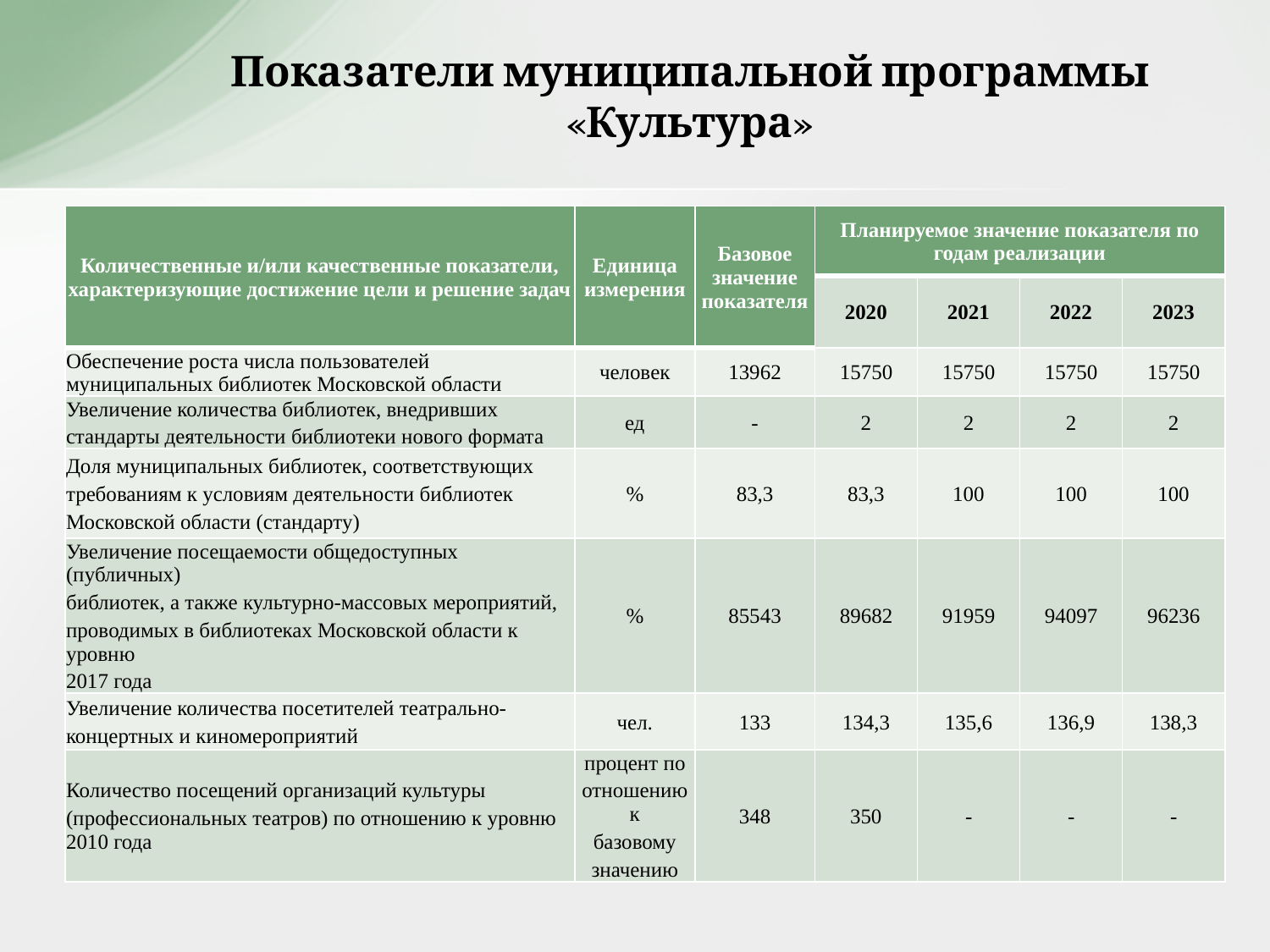

# Показатели муниципальной программы «Культура»
| Количественные и/или качественные показатели, характеризующие достижение цели и решение задач | Единица измерения | Базовое значение показателя | Планируемое значение показателя по годам реализации |  |  |  |
| --- | --- | --- | --- | --- | --- | --- |
|  |  |  | 2020 | 2021 | 2022 | 2023 |
| Обеспечение роста числа пользователей муниципальных библиотек Московской области | человек | 13962 | 15750 | 15750 | 15750 | 15750 |
| Увеличение количества библиотек, внедривших стандарты деятельности библиотеки нового формата | ед | - | 2 | 2 | 2 | 2 |
| Доля муниципальных библиотек, соответствующих требованиям к условиям деятельности библиотек Московской области (стандарту) | % | 83,3 | 83,3 | 100 | 100 | 100 |
| Увеличение посещаемости общедоступных (публичных) библиотек, а также культурно-массовых мероприятий, проводимых в библиотеках Московской области к уровню 2017 года | % | 85543 | 89682 | 91959 | 94097 | 96236 |
| Увеличение количества посетителей театрально- концертных и киномероприятий | чел. | 133 | 134,3 | 135,6 | 136,9 | 138,3 |
| Количество посещений организаций культуры (профессиональных театров) по отношению к уровню 2010 года | процент по отношению к базовому значению | 348 | 350 | - | - | - |